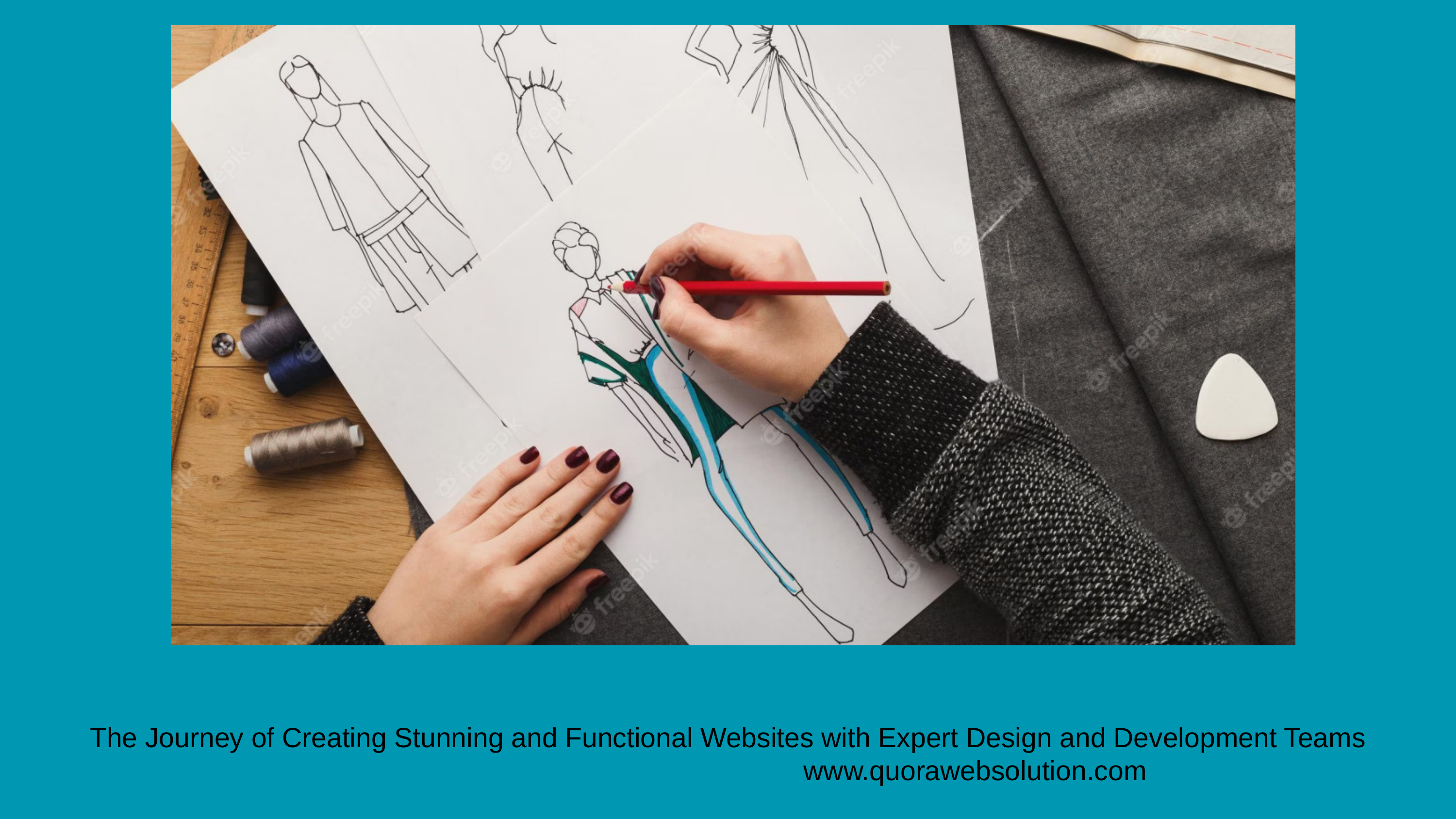

The Journey of Creating Stunning and Functional Websites with Expert Design and Development Teams
www.quorawebsolution.com